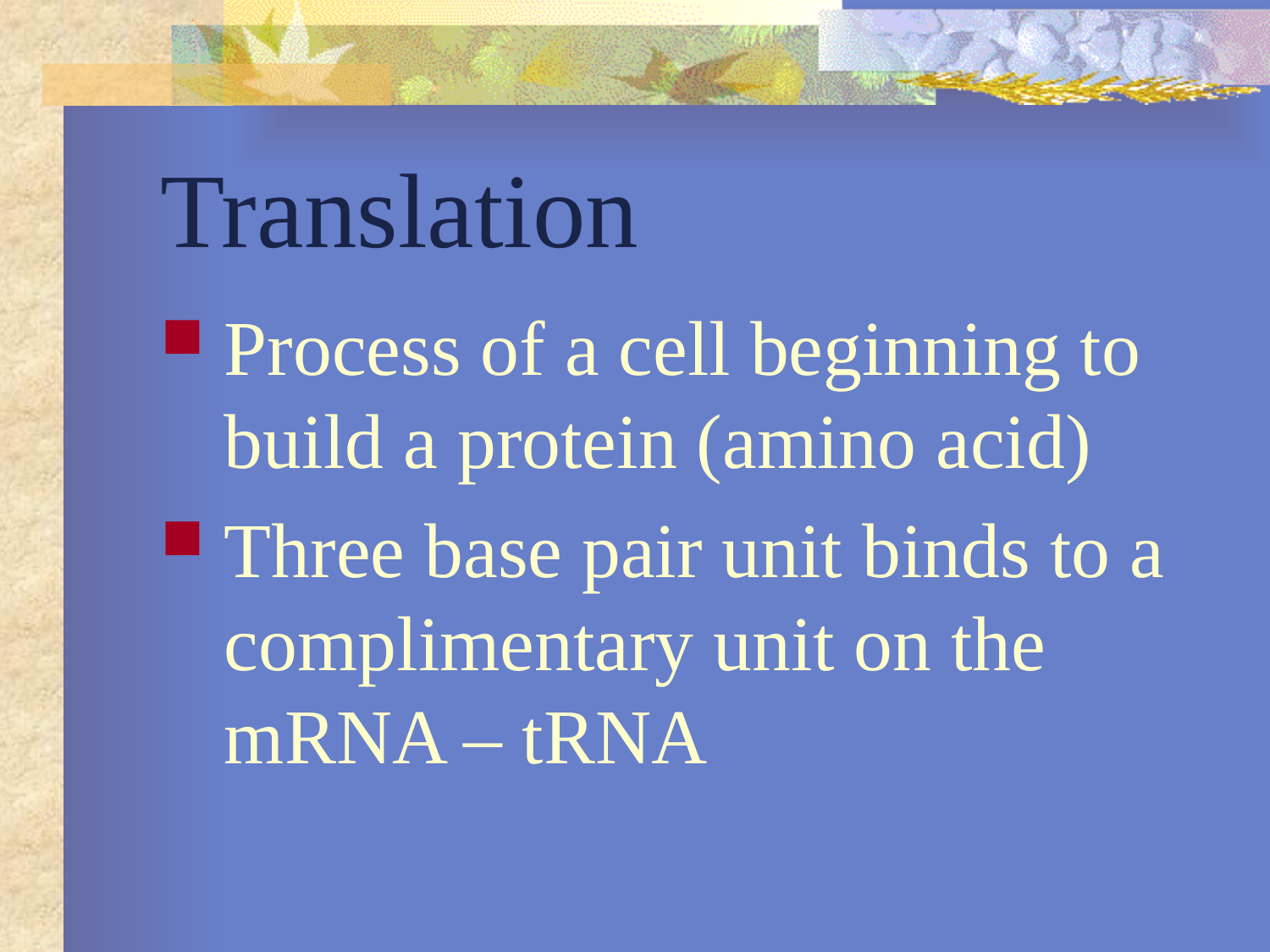

# Translation
Process of a cell beginning to build a protein (amino acid)
Three base pair unit binds to a complimentary unit on the mRNA – tRNA